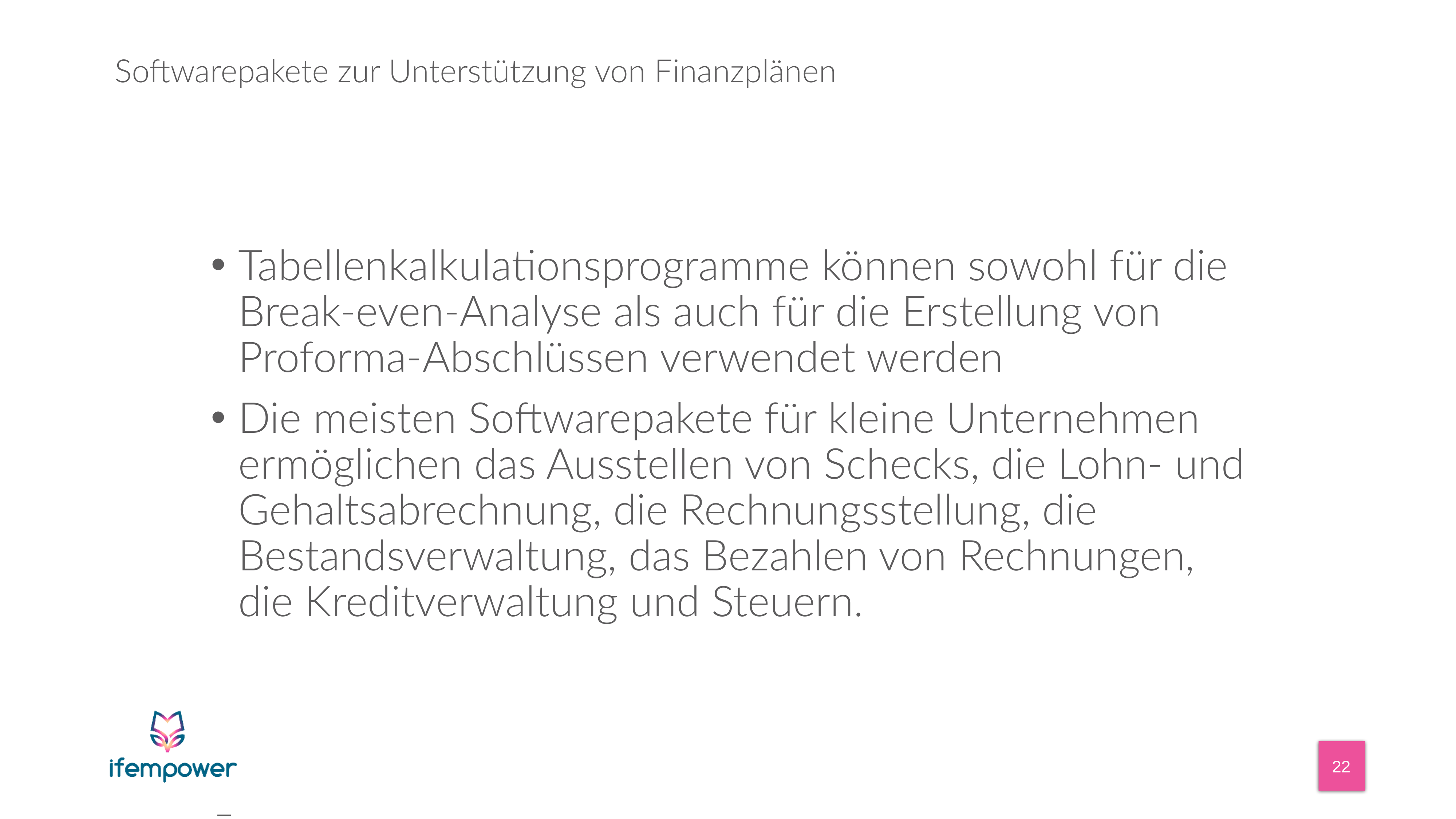

# Softwarepakete zur Unterstützung von Finanzplänen
Tabellenkalkulationsprogramme können sowohl für die Break-even-Analyse als auch für die Erstellung von Proforma-Abschlüssen verwendet werden
Die meisten Softwarepakete für kleine Unternehmen ermöglichen das Ausstellen von Schecks, die Lohn- und Gehaltsabrechnung, die Rechnungsstellung, die Bestandsverwaltung, das Bezahlen von Rechnungen, die Kreditverwaltung und Steuern.

_